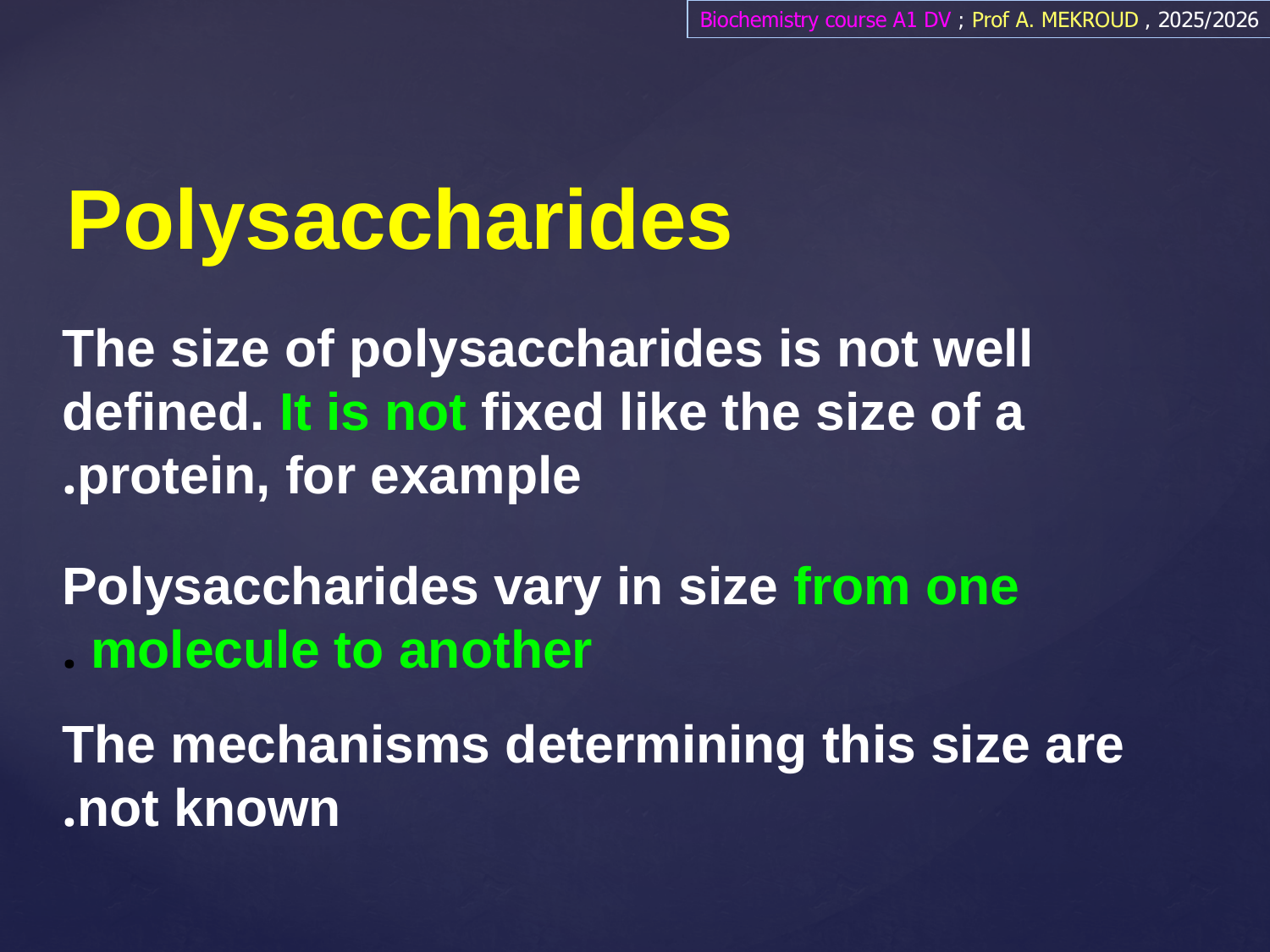

Biochemistry course A1 DV ; Prof A. MEKROUD , 2025/2026
Polysaccharides
The size of polysaccharides is not well defined. It is not fixed like the size of a protein, for example.
Polysaccharides vary in size from one molecule to another .
The mechanisms determining this size are not known.